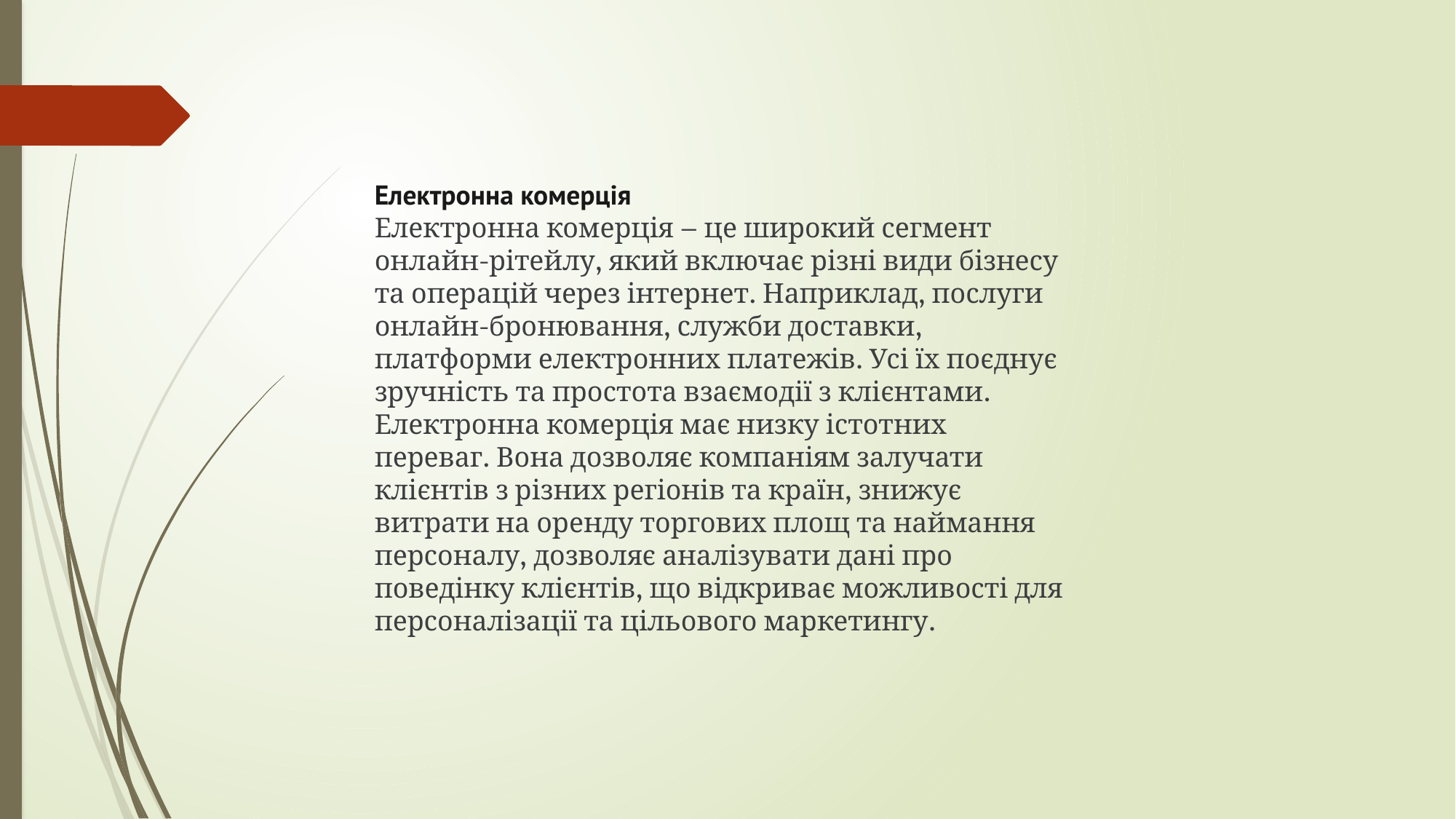

Електронна комерція
Електронна комерція – це широкий сегмент онлайн-рітейлу, який включає різні види бізнесу та операцій через інтернет. Наприклад, послуги онлайн-бронювання, служби доставки, платформи електронних платежів. Усі їх поєднує зручність та простота взаємодії з клієнтами.
Електронна комерція має низку істотних переваг. Вона дозволяє компаніям залучати клієнтів з різних регіонів та країн, знижує витрати на оренду торгових площ та наймання персоналу, дозволяє аналізувати дані про поведінку клієнтів, що відкриває можливості для персоналізації та цільового маркетингу.